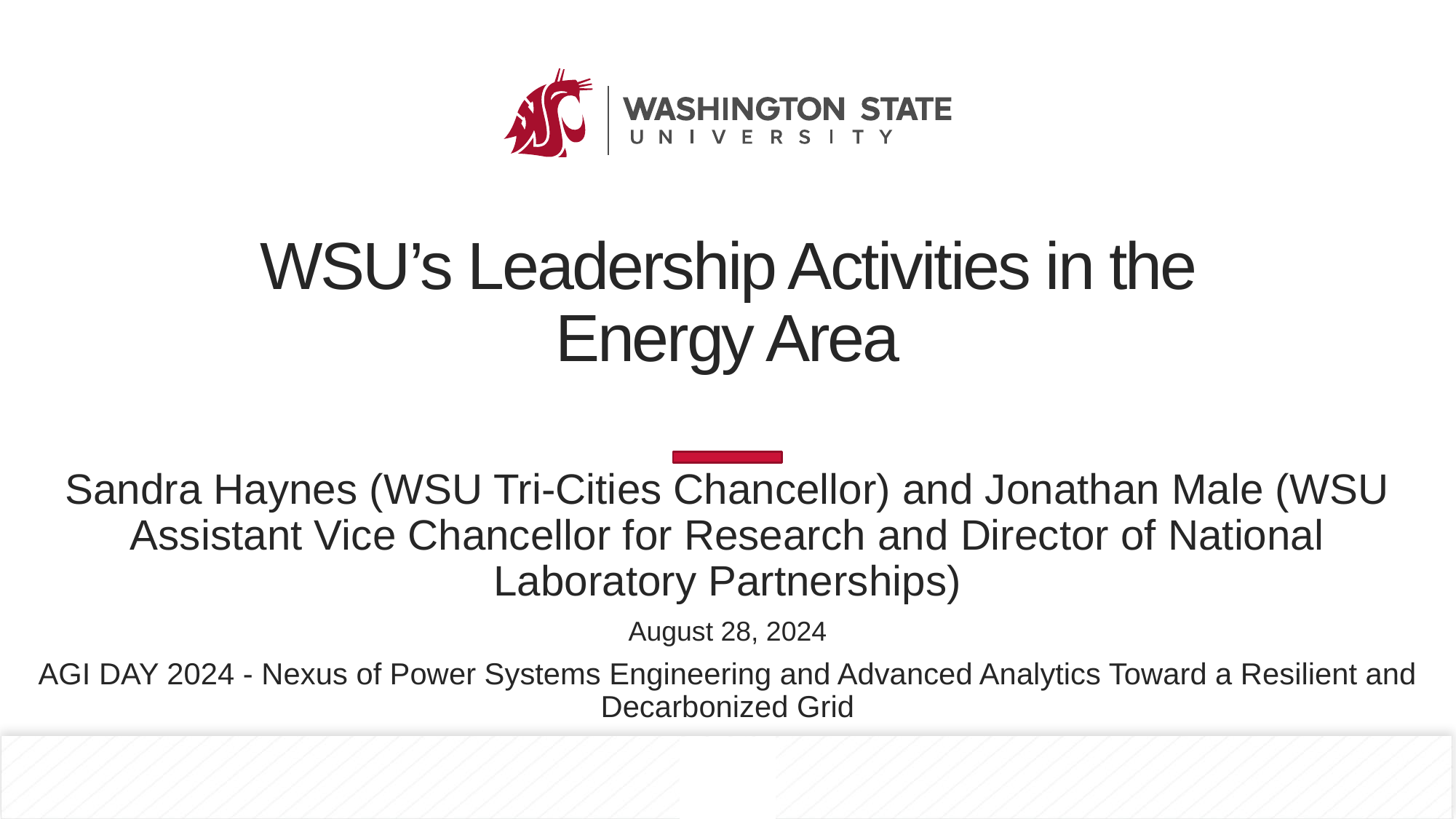

# WSU’s Leadership Activities in the Energy Area
Sandra Haynes (WSU Tri-Cities Chancellor) and Jonathan Male (WSU Assistant Vice Chancellor for Research and Director of National Laboratory Partnerships)
August 28, 2024
AGI DAY 2024 - Nexus of Power Systems Engineering and Advanced Analytics Toward a Resilient and Decarbonized Grid